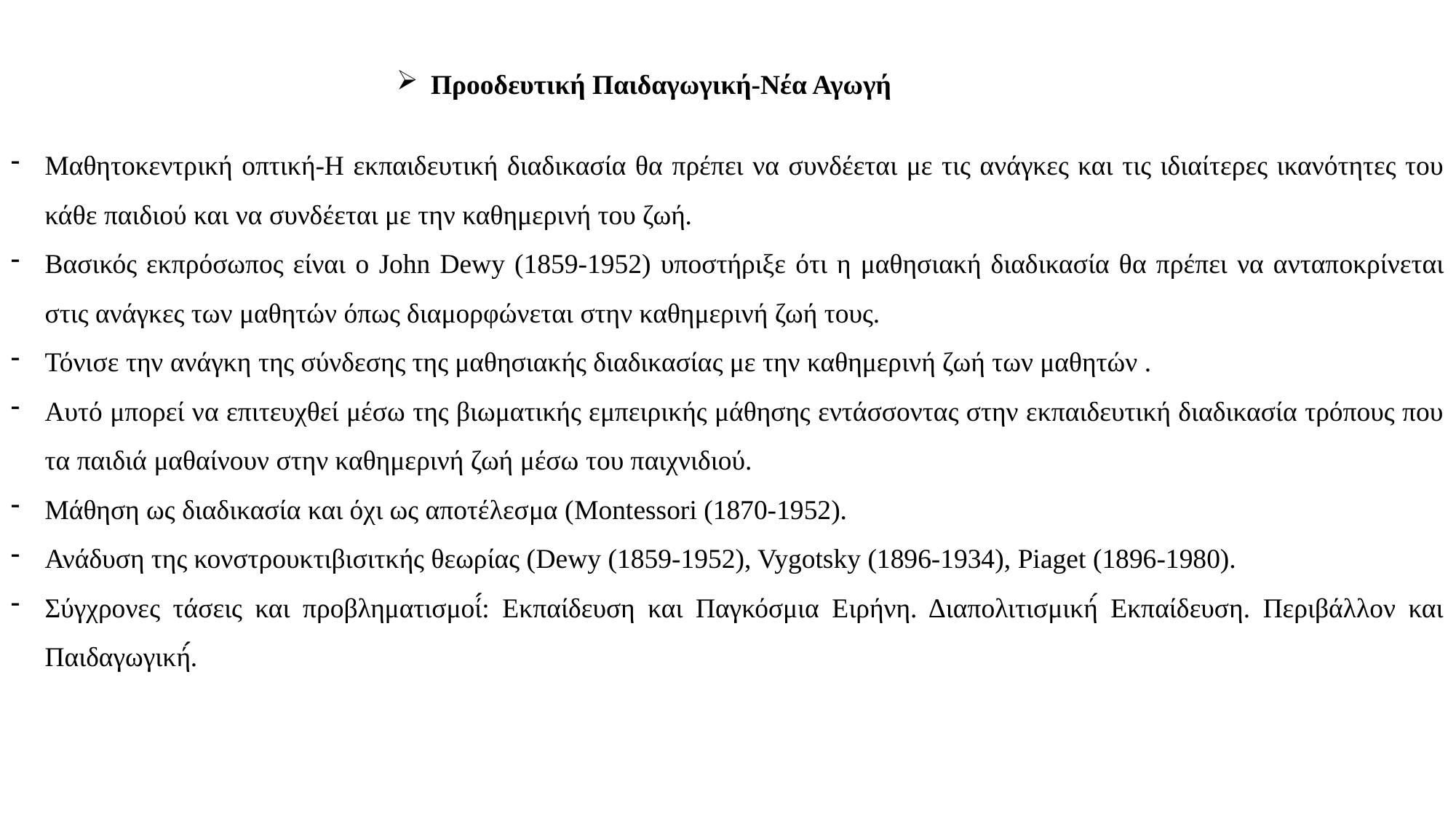

Προοδευτική Παιδαγωγική-Νέα Αγωγή
Μαθητοκεντρική οπτική-Η εκπαιδευτική διαδικασία θα πρέπει να συνδέεται με τις ανάγκες και τις ιδιαίτερες ικανότητες του κάθε παιδιού και να συνδέεται με την καθημερινή του ζωή.
Βασικός εκπρόσωπος είναι ο John Dewy (1859-1952) υποστήριξε ότι η μαθησιακή διαδικασία θα πρέπει να ανταποκρίνεται στις ανάγκες των μαθητών όπως διαμορφώνεται στην καθημερινή ζωή τους.
Τόνισε την ανάγκη της σύνδεσης της μαθησιακής διαδικασίας με την καθημερινή ζωή των μαθητών .
Αυτό μπορεί να επιτευχθεί μέσω της βιωματικής εμπειρικής μάθησης εντάσσοντας στην εκπαιδευτική διαδικασία τρόπους που τα παιδιά μαθαίνουν στην καθημερινή ζωή μέσω του παιχνιδιού.
Μάθηση ως διαδικασία και όχι ως αποτέλεσμα (Montessori (1870-1952).
Ανάδυση της κονστρουκτιβισιτκής θεωρίας (Dewy (1859-1952), Vygotsky (1896-1934), Piaget (1896-1980).
Σύγχρονες τάσεις και προβληματισμοί́́: Εκπαίδευση και Παγκόσμια Ειρήνη. Διαπολιτισμική́ Εκπαίδευση. Περιβάλλον και Παιδαγωγική́́.